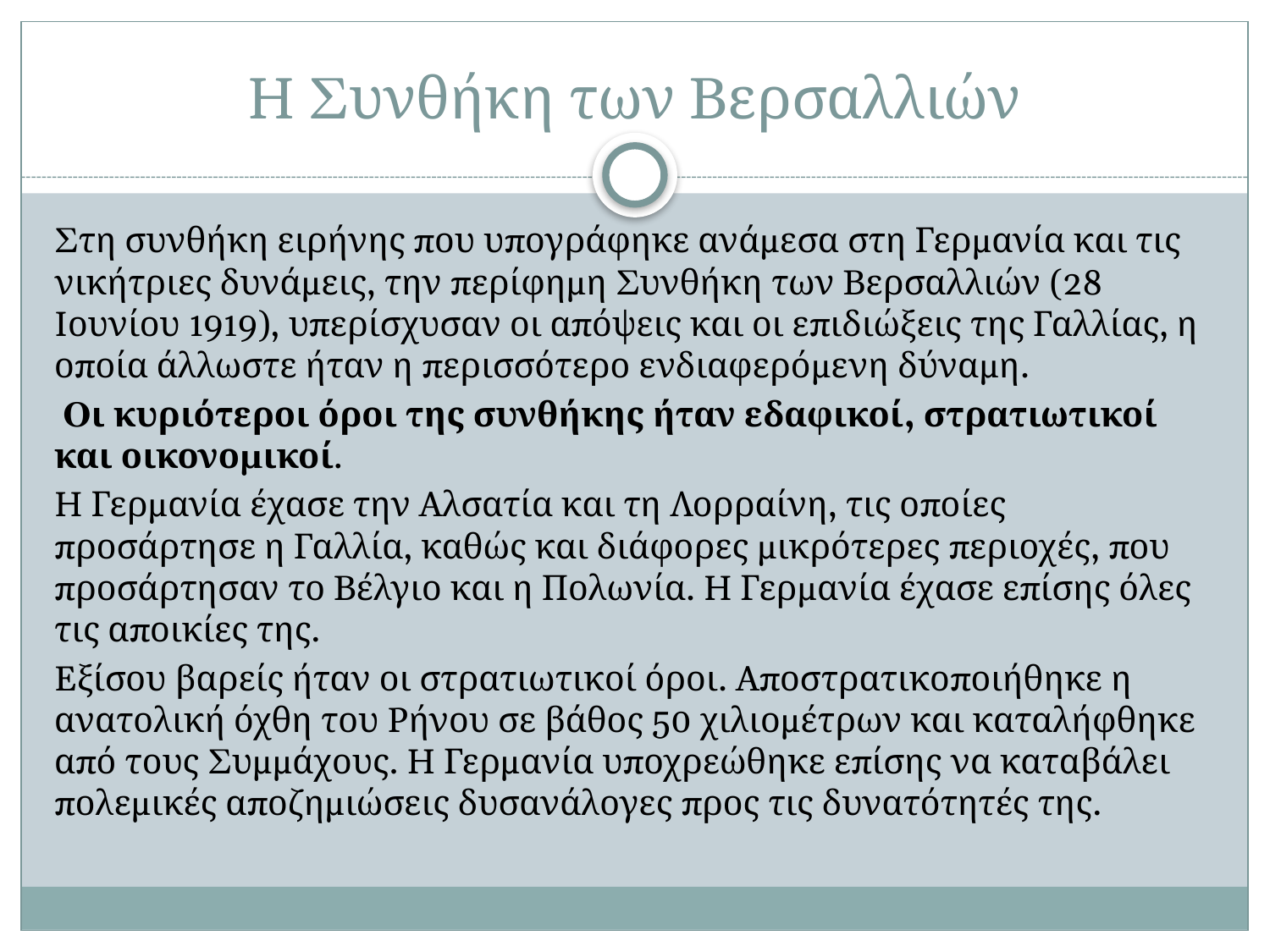

# Η Συνθήκη των Βερσαλλιών
Στη συνθήκη ειρήνης που υπογράφηκε ανάμεσα στη Γερμανία και τις νικήτριες δυνάμεις, την περίφημη Συνθήκη των Βερσαλλιών (28 Ιουνίου 1919), υπερίσχυσαν οι απόψεις και οι επιδιώξεις της Γαλλίας, η οποία άλλωστε ήταν η περισσότερο ενδιαφερόμενη δύναμη.
 Οι κυριότεροι όροι της συνθήκης ήταν εδαφικοί, στρατιωτικοί και οικονομικοί.
Η Γερμανία έχασε την Αλσατία και τη Λορραίνη, τις οποίες προσάρτησε η Γαλλία, καθώς και διάφορες μικρότερες περιοχές, που προσάρτησαν το Βέλγιο και η Πολωνία. Η Γερμανία έχασε επίσης όλες τις αποικίες της.
Εξίσου βαρείς ήταν οι στρατιωτικοί όροι. Αποστρατικοποιήθηκε η ανατολική όχθη του Ρήνου σε βάθος 50 χιλιομέτρων και καταλήφθηκε από τους Συμμάχους. Η Γερμανία υποχρεώθηκε επίσης να καταβάλει πολεμικές αποζημιώσεις δυσανάλογες προς τις δυνατότητές της.